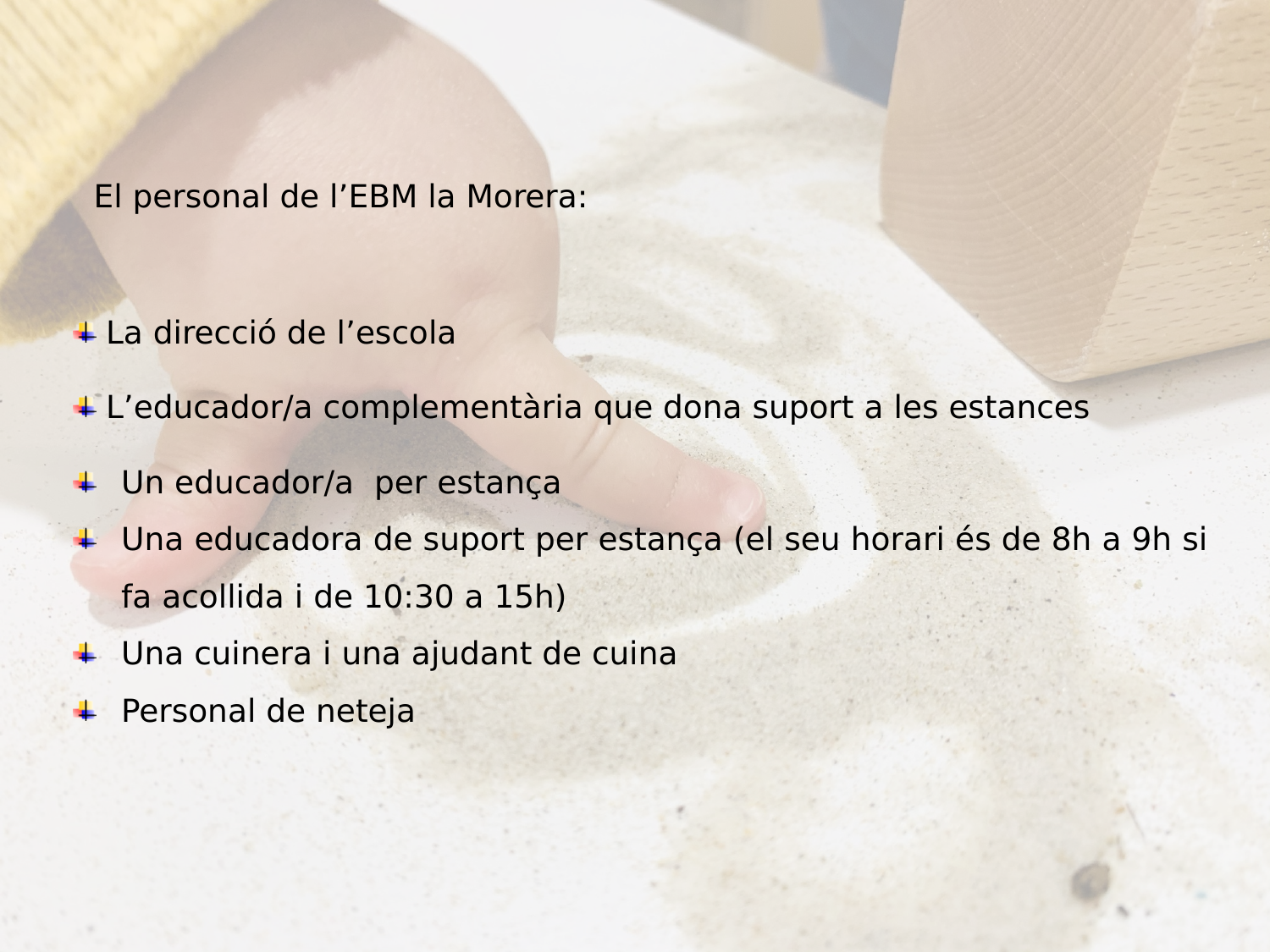

#

  El personal de l’EBM la Morera:

 La direcció de l’escola
 L’educador/a complementària que dona suport a les estances
Un educador/a  per estança
Una educadora de suport per estança (el seu horari és de 8h a 9h si fa acollida i de 10:30 a 15h)
Una cuinera i una ajudant de cuina
Personal de neteja